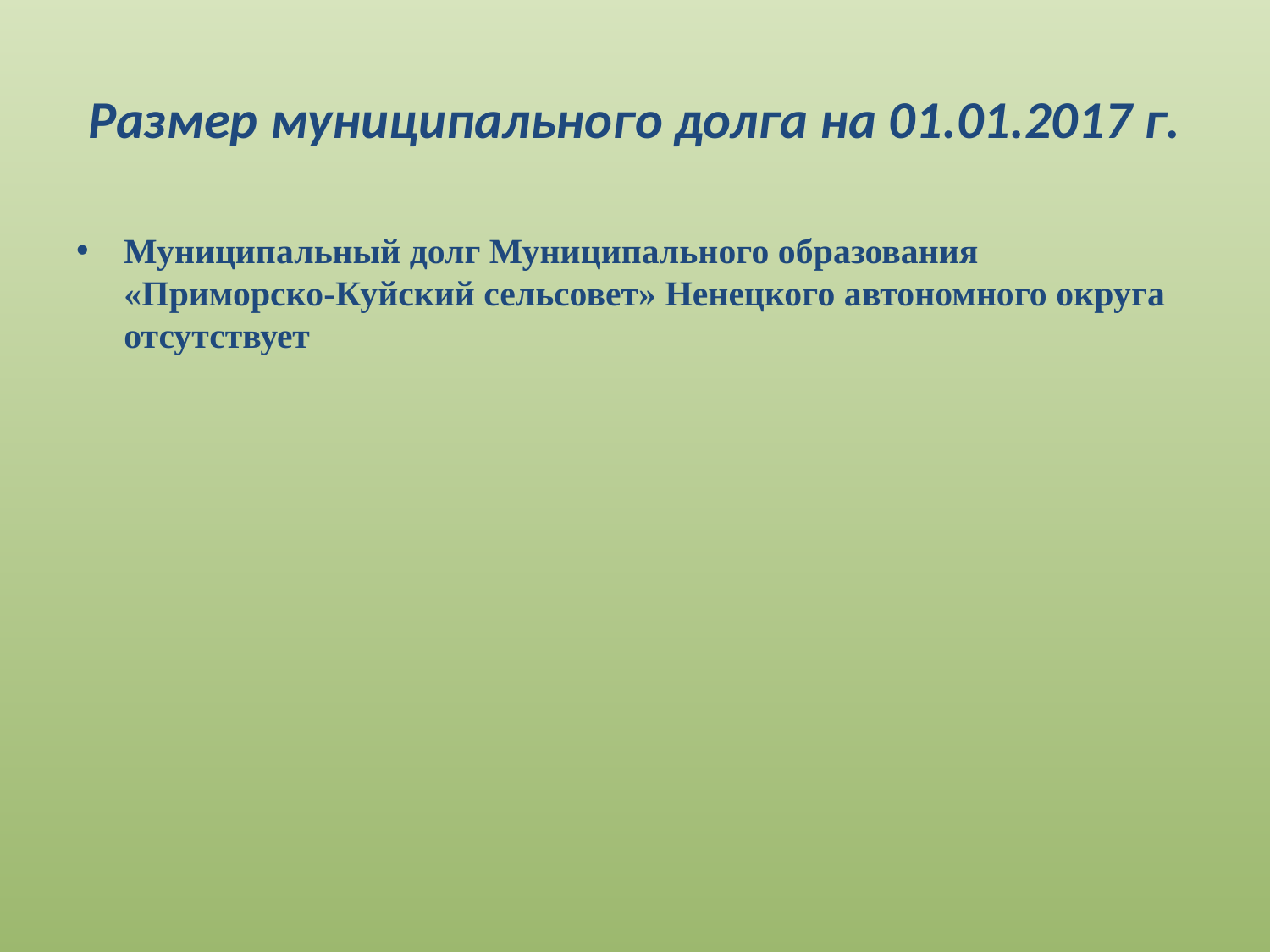

# Размер муниципального долга на 01.01.2017 г.
Муниципальный долг Муниципального образования «Приморско-Куйский сельсовет» Ненецкого автономного округа отсутствует